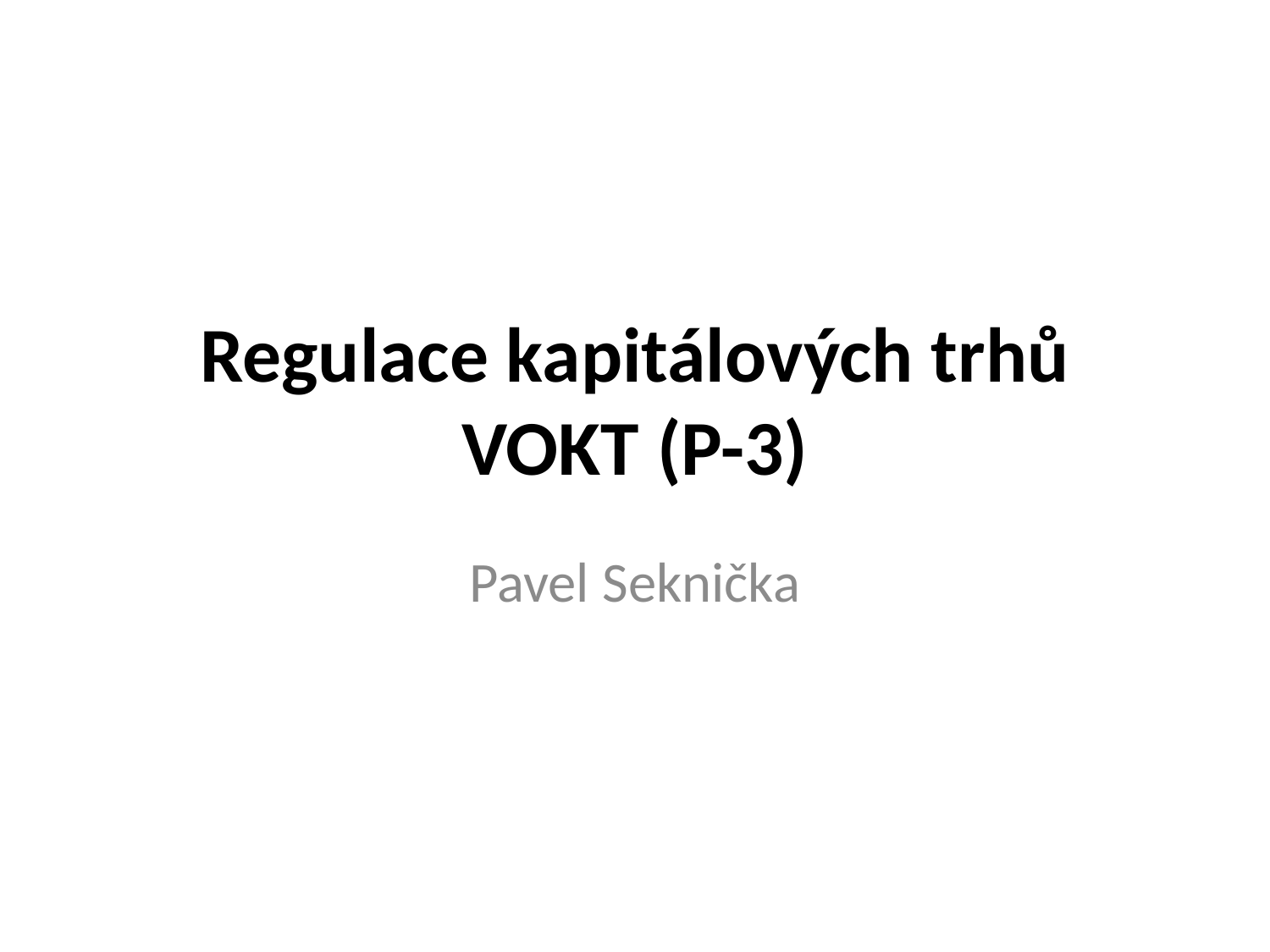

# Regulace kapitálových trhů VOKT (P-3)
Pavel Seknička